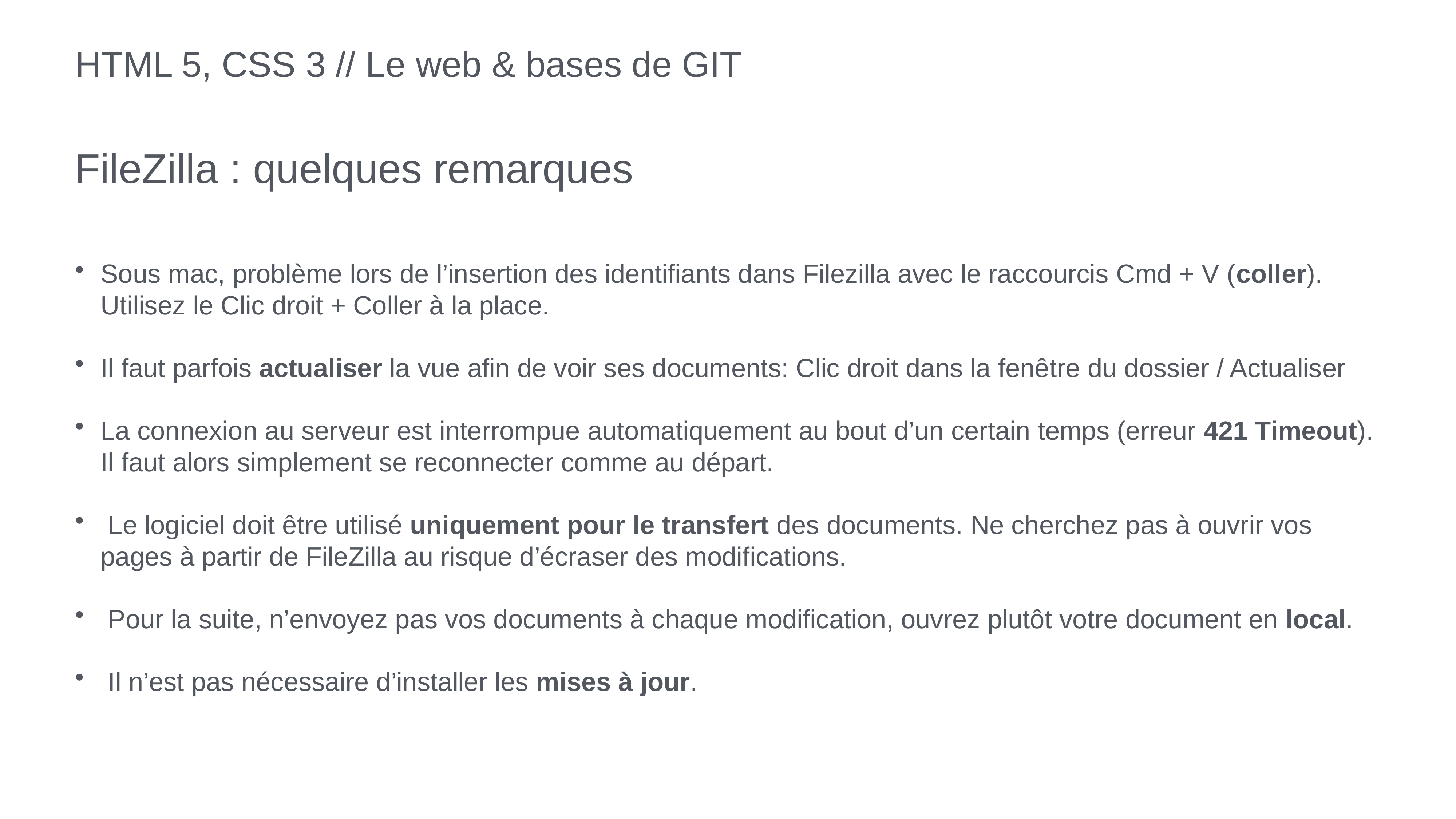

# HTML 5, CSS 3 // Le web & bases de GIT
FileZilla : quelques remarques
Sous mac, problème lors de l’insertion des identifiants dans Filezilla avec le raccourcis Cmd + V (coller). Utilisez le Clic droit + Coller à la place.
Il faut parfois actualiser la vue afin de voir ses documents: Clic droit dans la fenêtre du dossier / Actualiser
La connexion au serveur est interrompue automatiquement au bout d’un certain temps (erreur 421 Timeout). Il faut alors simplement se reconnecter comme au départ.
 Le logiciel doit être utilisé uniquement pour le transfert des documents. Ne cherchez pas à ouvrir vos pages à partir de FileZilla au risque d’écraser des modifications.
 Pour la suite, n’envoyez pas vos documents à chaque modification, ouvrez plutôt votre document en local.
 Il n’est pas nécessaire d’installer les mises à jour.